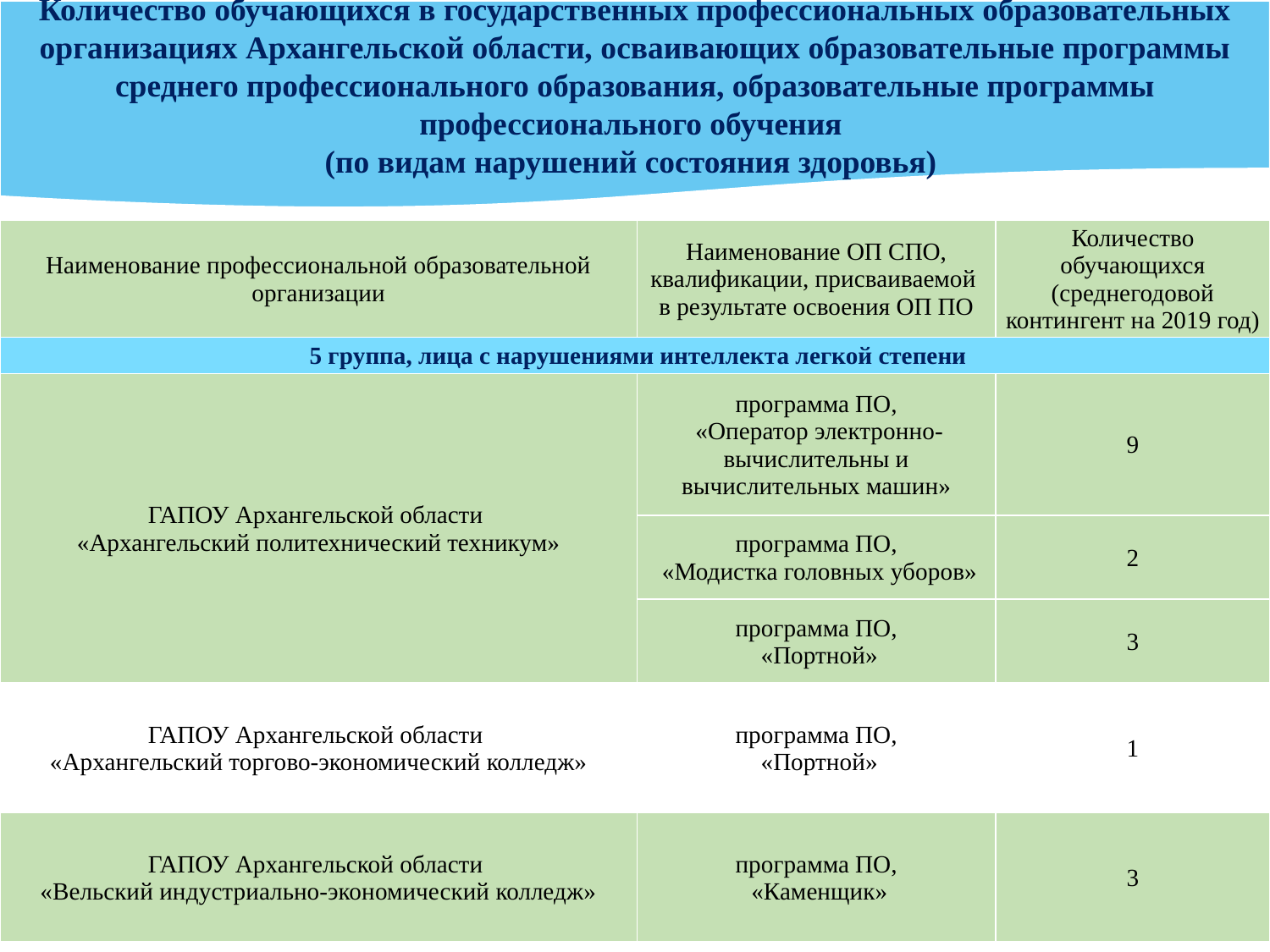

Количество обучающихся в государственных профессиональных образовательных организациях Архангельской области, осваивающих образовательные программы среднего профессионального образования, образовательные программы профессионального обучения
(по видам нарушений состояния здоровья)
| Наименование профессиональной образовательной организации | Наименование ОП СПО, квалификации, присваиваемой в результате освоения ОП ПО | Количество обучающихся (среднегодовой контингент на 2019 год) |
| --- | --- | --- |
| 5 группа, лица с нарушениями интеллекта легкой степени |  |  |
| ГАПОУ Архангельской области «Архангельский политехнический техникум» | программа ПО, «Оператор электронно-вычислительны и вычислительных машин» | 9 |
|  | программа ПО, «Модистка головных уборов» | 2 |
|  | программа ПО, «Портной» | 3 |
| ГАПОУ Архангельской области «Архангельский торгово-экономический колледж» | программа ПО, «Портной» | 1 |
| ГАПОУ Архангельской области «Вельский индустриально-экономический колледж» | программа ПО, «Каменщик» | 3 |